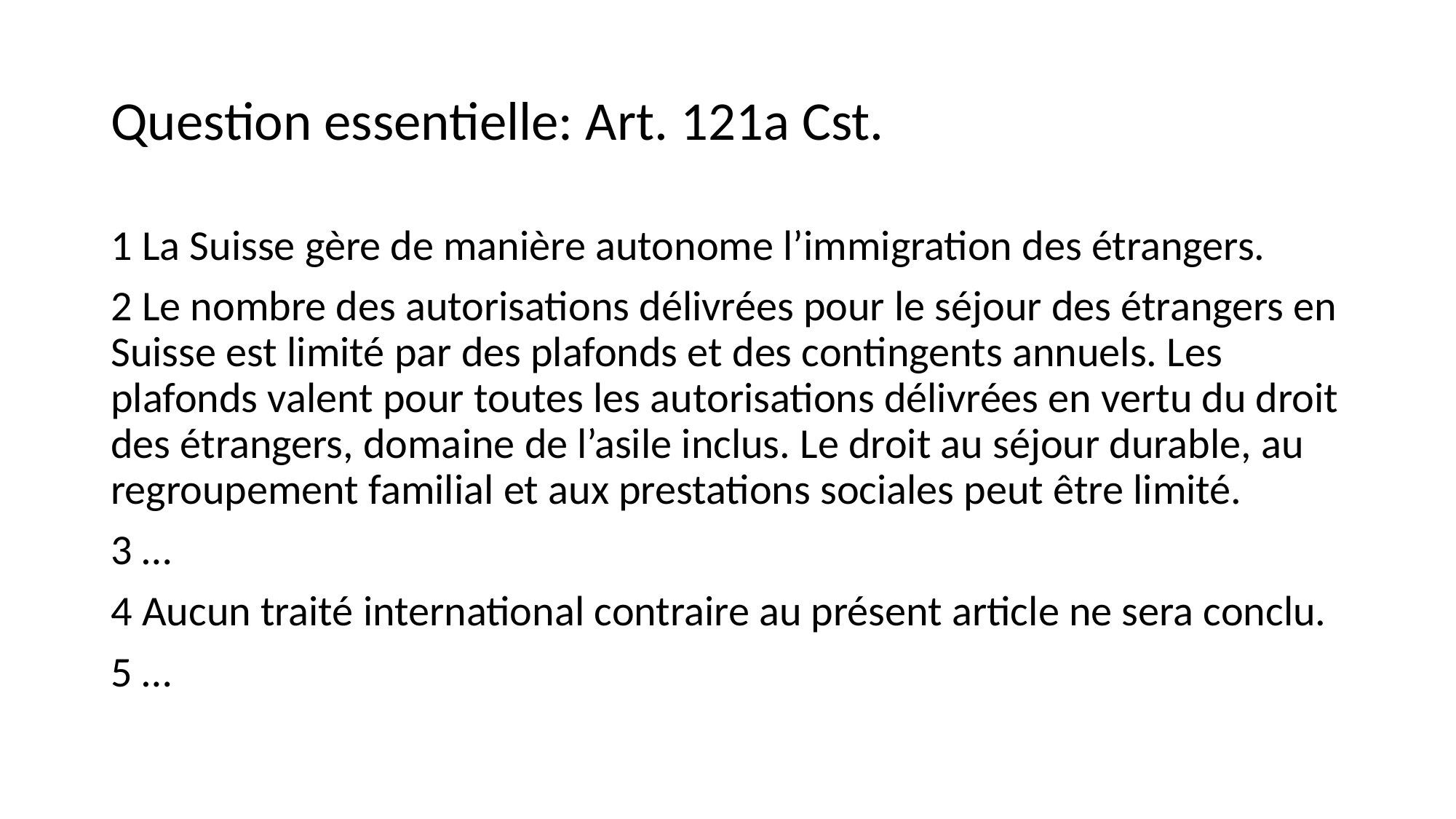

# Question essentielle: Art. 121a Cst.
1 La Suisse gère de manière autonome l’immigration des étrangers.
2 Le nombre des autorisations délivrées pour le séjour des étrangers en Suisse est limité par des plafonds et des contingents annuels. Les plafonds valent pour toutes les autorisations délivrées en vertu du droit des étrangers, domaine de l’asile inclus. Le droit au séjour durable, au regroupement familial et aux prestations sociales peut être limité.
3 …
4 Aucun traité international contraire au présent article ne sera conclu.
5 …